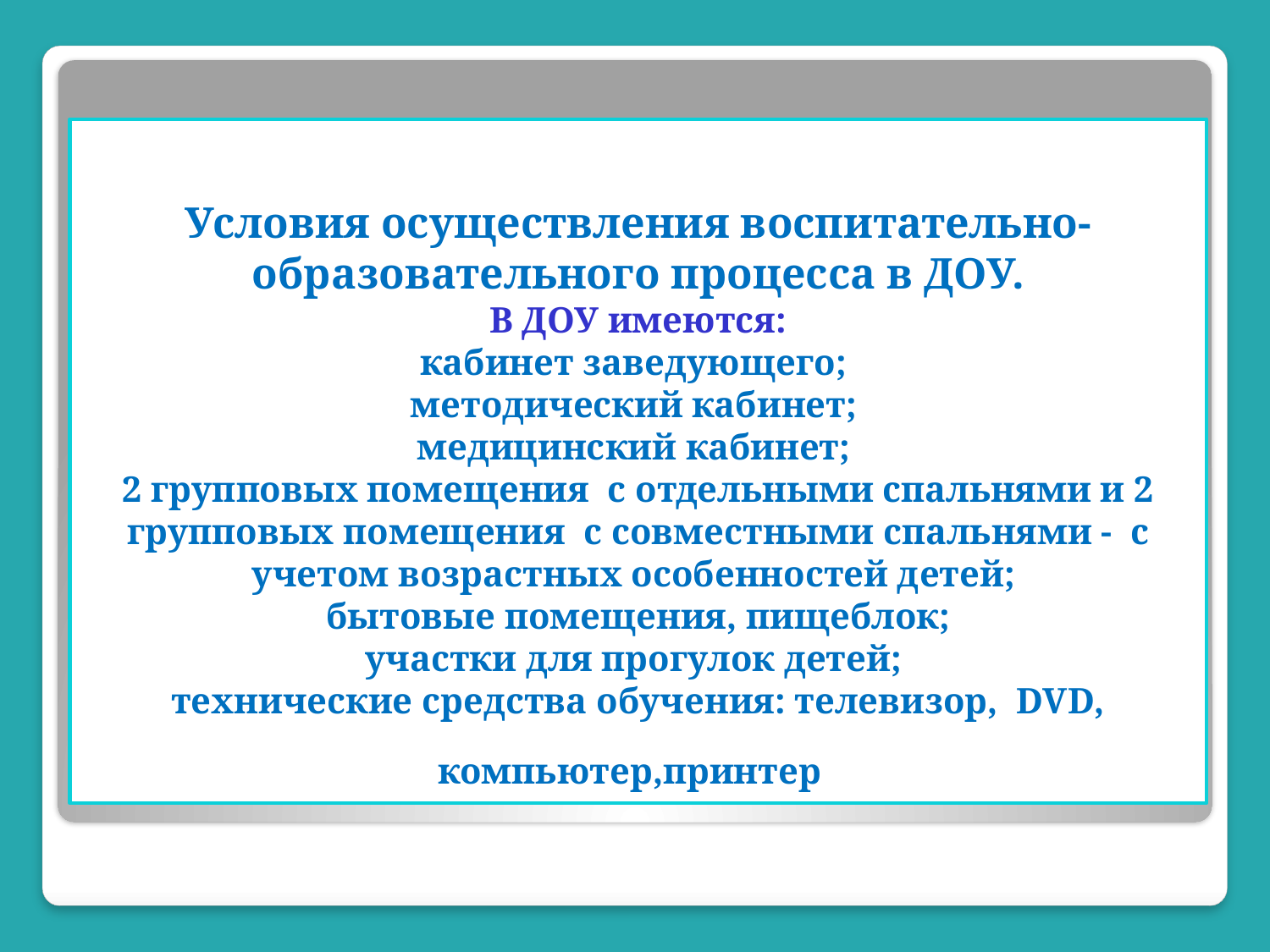

# Условия осуществления воспитательно-образовательного процесса в ДОУ. В ДОУ имеются: кабинет заведующего; методический кабинет; медицинский кабинет; 2 групповых помещения  с отдельными спальнями и 2 групповых помещения  с совместными спальнями -  с учетом возрастных особенностей детей; бытовые помещения, пищеблок; участки для прогулок детей; технические средства обучения: телевизор,  DVD, компьютер,принтер